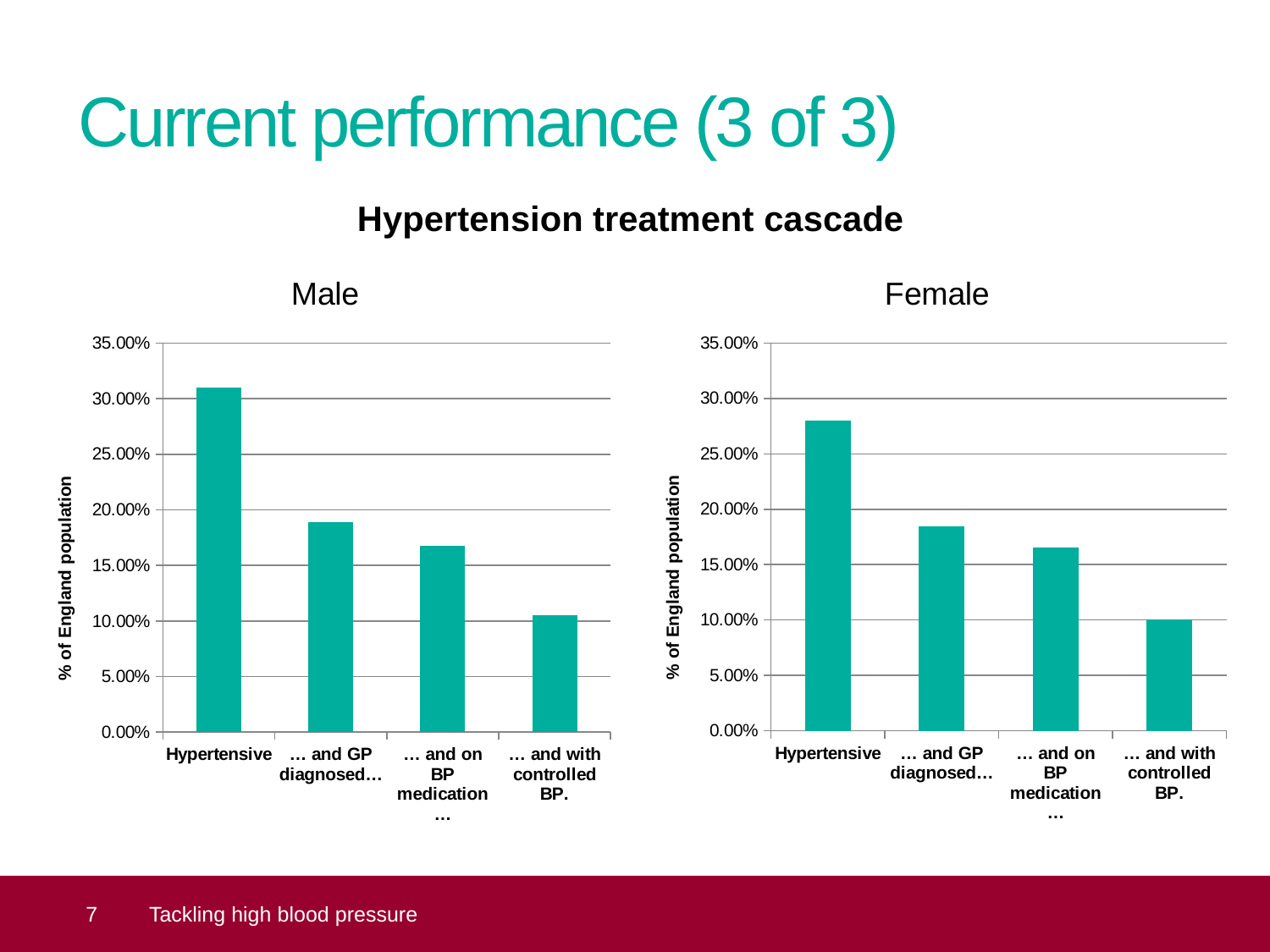

# Current performance (3 of 3)
Hypertension treatment cascade

### Chart: Male

| Category |  |
|---|---|
| Hypertensive | 0.31 |
| … and GP diagnosed… | 0.1891 |
| … and on BP medication… | 0.16740000000000002 |
| … and with controlled BP. | 0.10546200000000001 |

### Chart: Female

| Category |  |
|---|---|
| Hypertensive | 0.28 |
| … and GP diagnosed… | 0.18480000000000002 |
| … and on BP medication… | 0.1652 |
| … and with controlled BP. | 0.100772 |
  7
Tackling high blood pressure